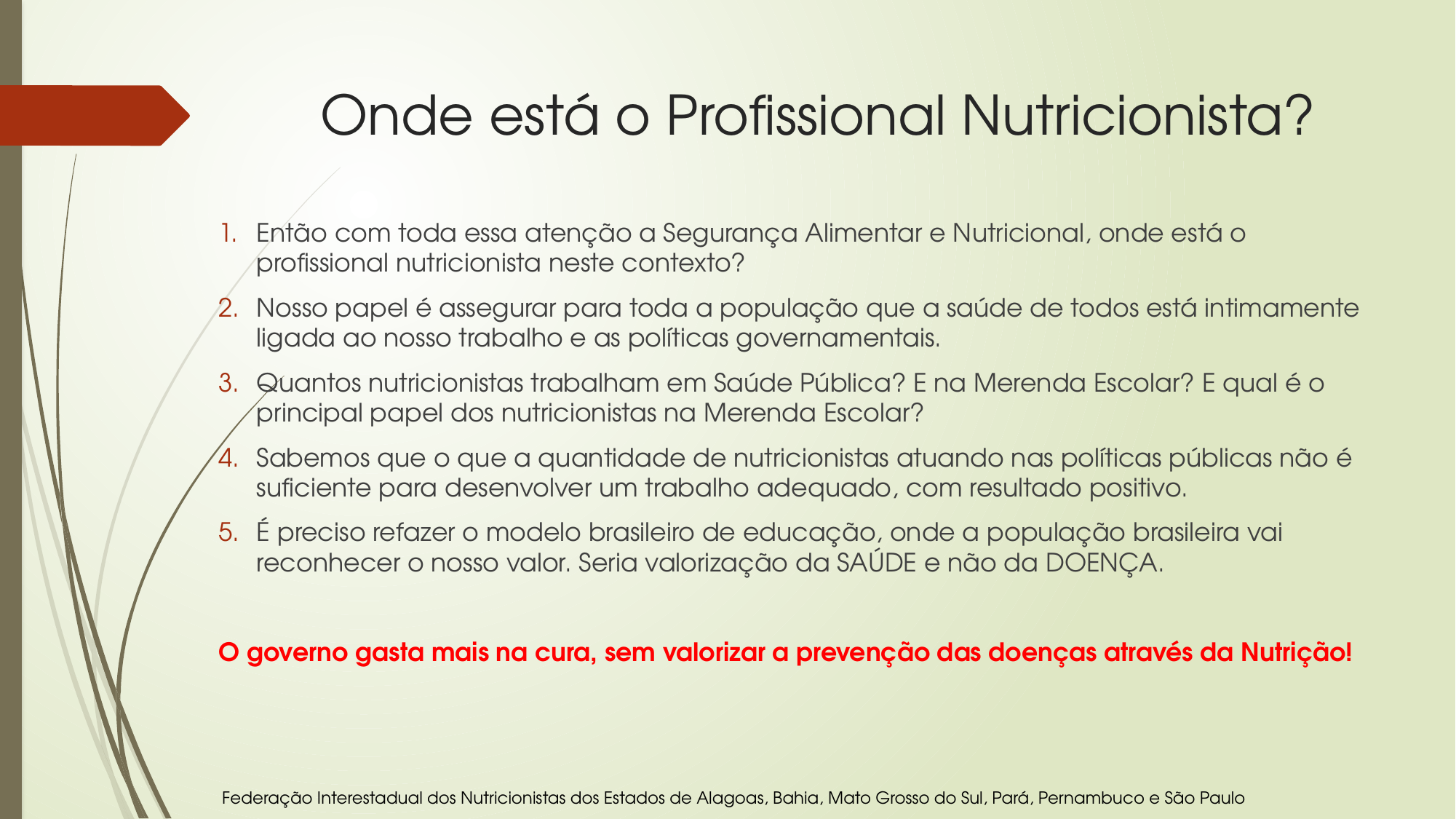

# Onde está o Profissional Nutricionista?
Então com toda essa atenção a Segurança Alimentar e Nutricional, onde está o profissional nutricionista neste contexto?
Nosso papel é assegurar para toda a população que a saúde de todos está intimamente ligada ao nosso trabalho e as políticas governamentais.
Quantos nutricionistas trabalham em Saúde Pública? E na Merenda Escolar? E qual é o principal papel dos nutricionistas na Merenda Escolar?
Sabemos que o que a quantidade de nutricionistas atuando nas políticas públicas não é suficiente para desenvolver um trabalho adequado, com resultado positivo.
É preciso refazer o modelo brasileiro de educação, onde a população brasileira vai reconhecer o nosso valor. Seria valorização da SAÚDE e não da DOENÇA.

O governo gasta mais na cura, sem valorizar a prevenção das doenças através da Nutrição!

Federação Interestadual dos Nutricionistas dos Estados de Alagoas, Bahia, Mato Grosso do Sul, Pará, Pernambuco e São Paulo